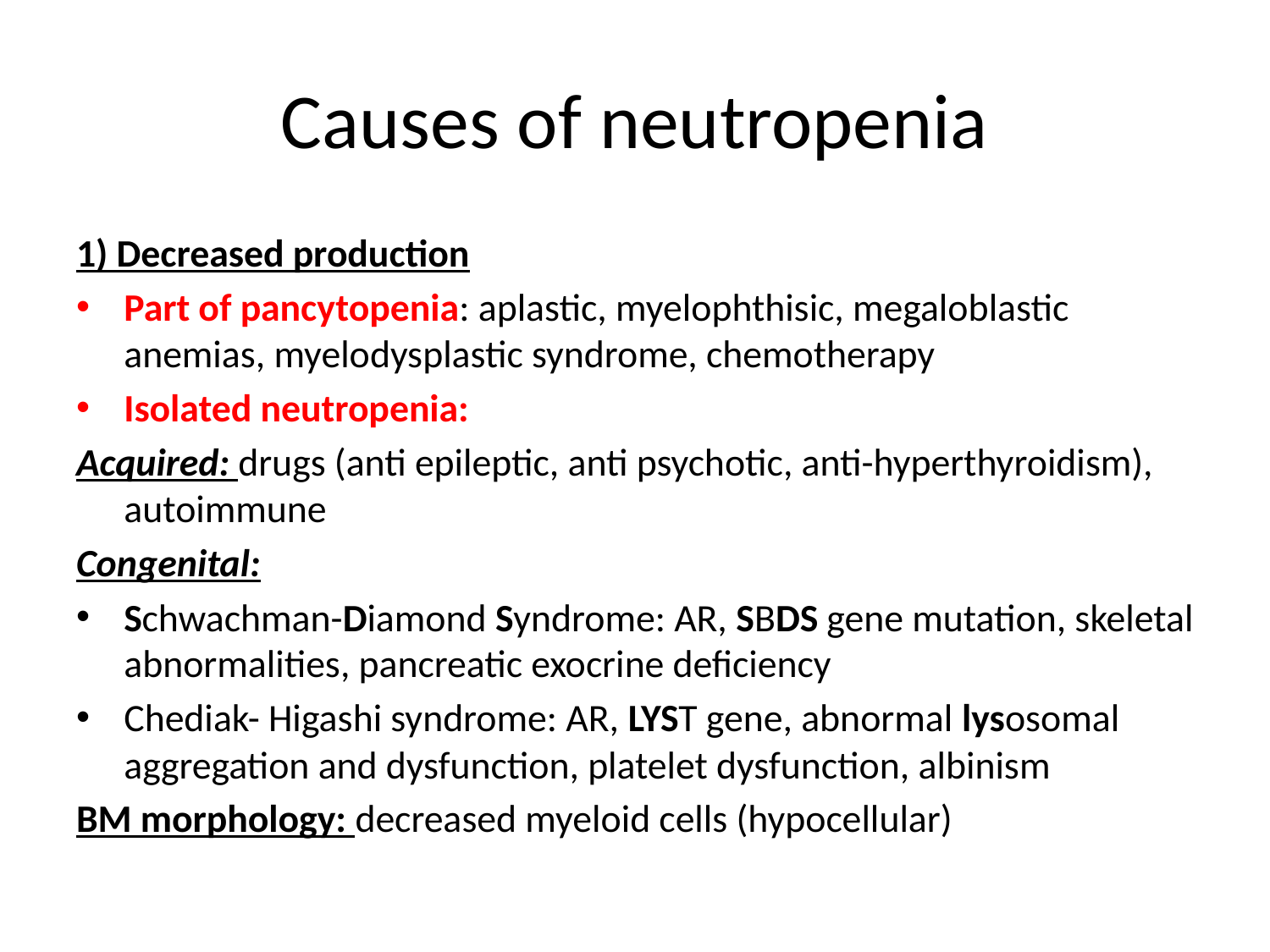

# Causes of neutropenia
1) Decreased production
Part of pancytopenia: aplastic, myelophthisic, megaloblastic anemias, myelodysplastic syndrome, chemotherapy
Isolated neutropenia:
Acquired: drugs (anti epileptic, anti psychotic, anti-hyperthyroidism), autoimmune
Congenital:
Schwachman-Diamond Syndrome: AR, SBDS gene mutation, skeletal abnormalities, pancreatic exocrine deficiency
Chediak- Higashi syndrome: AR, LYST gene, abnormal lysosomal aggregation and dysfunction, platelet dysfunction, albinism
BM morphology: decreased myeloid cells (hypocellular)